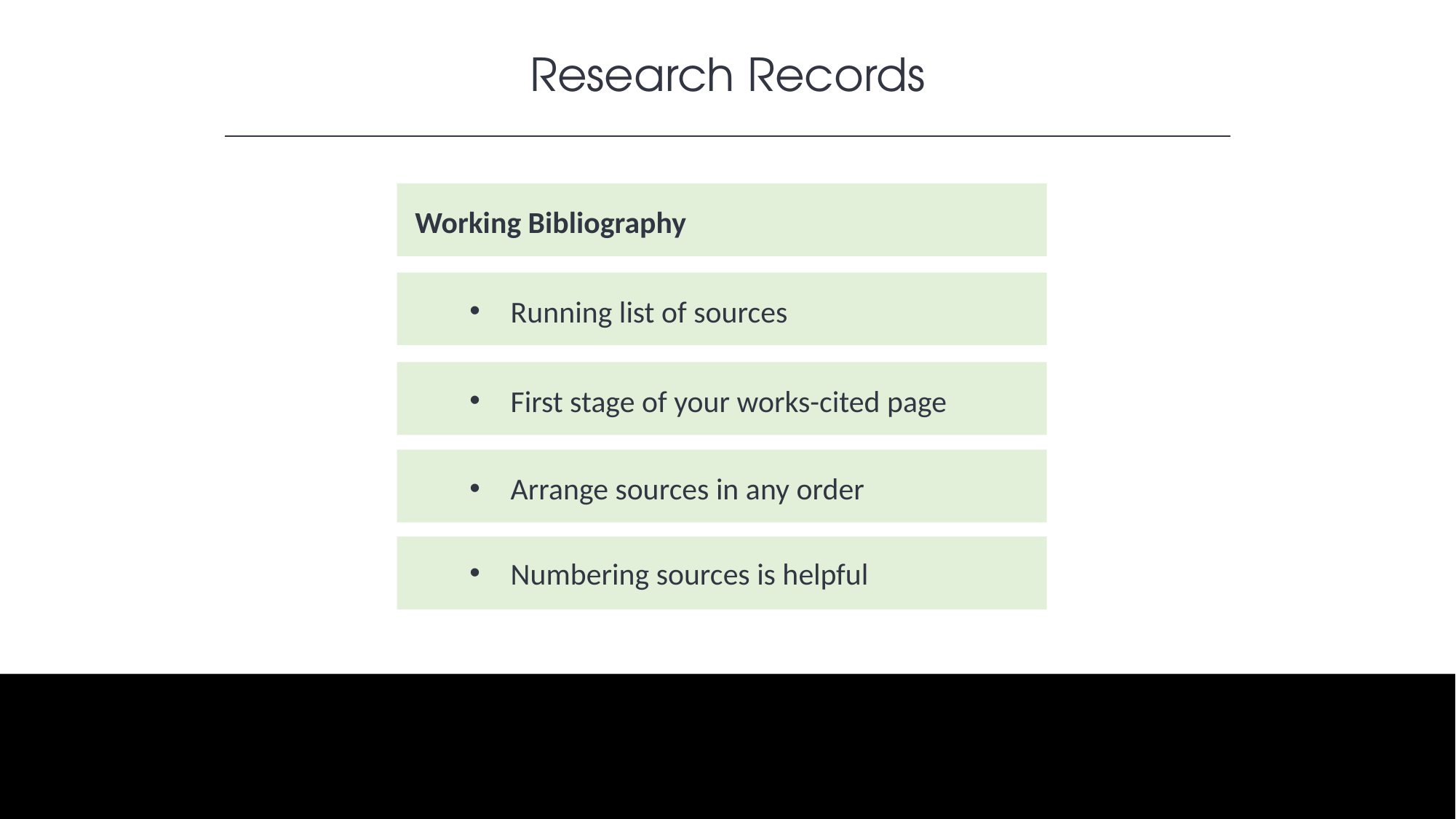

Research Records
HAWKES LEARNING

Working Bibliography

Running list of sources

First stage of your works-cited page

Arrange sources in any order

Numbering sources is helpful